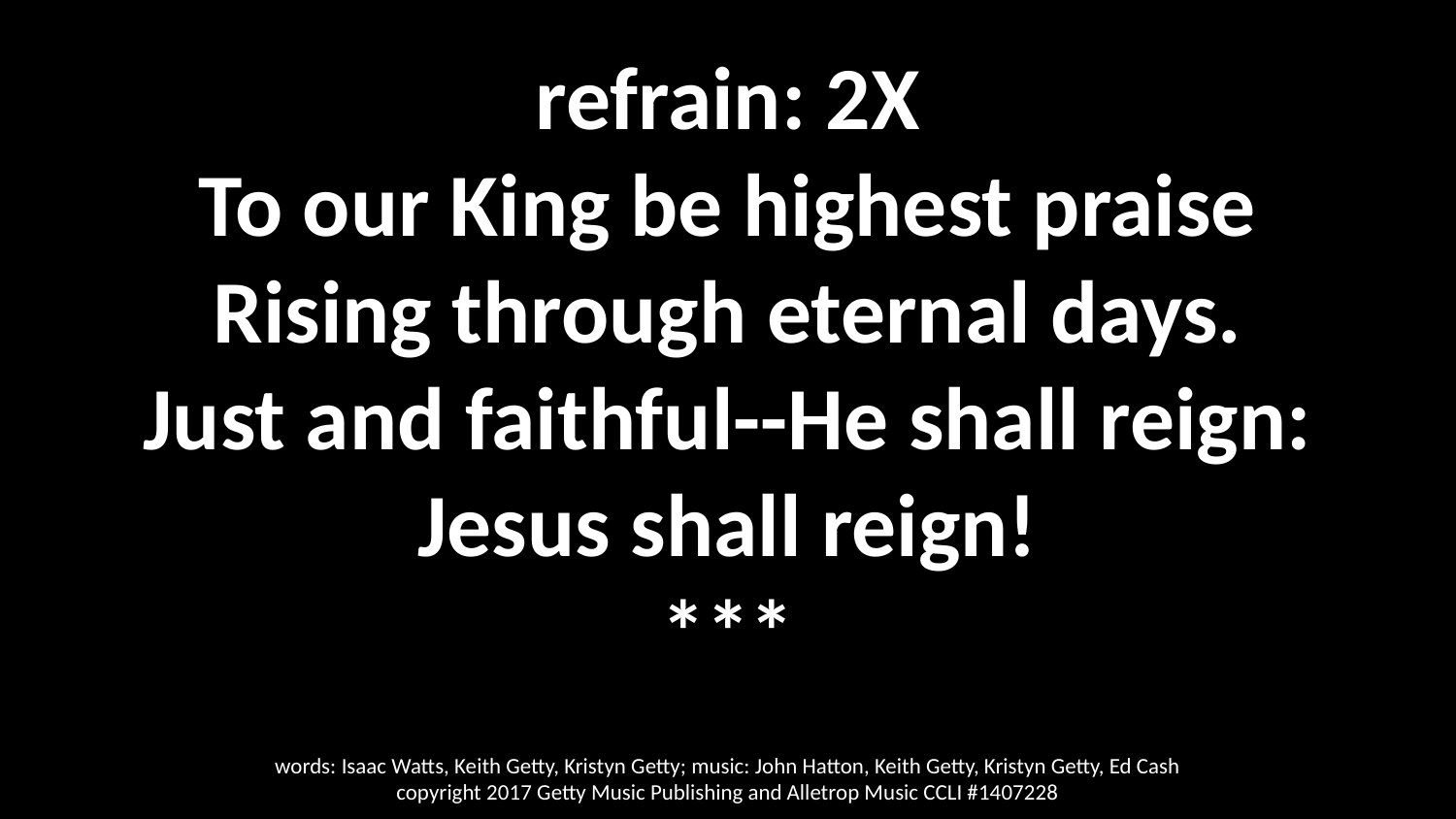

refrain: 2X
To our King be highest praise
Rising through eternal days.
Just and faithful--He shall reign:
Jesus shall reign!
***
words: Isaac Watts, Keith Getty, Kristyn Getty; music: John Hatton, Keith Getty, Kristyn Getty, Ed Cash
copyright 2017 Getty Music Publishing and Alletrop Music CCLI #1407228